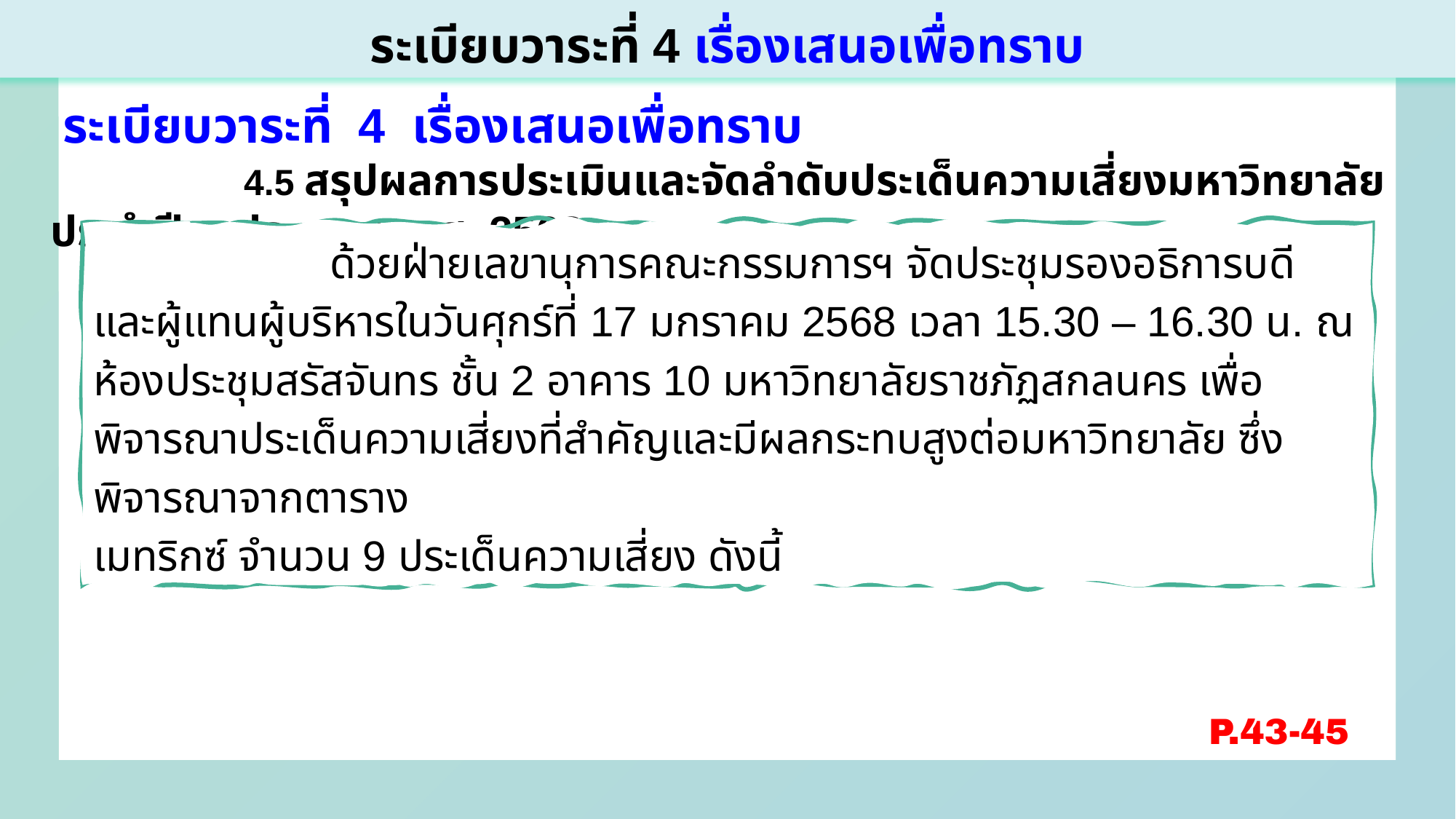

ระเบียบวาระที่ 4 เรื่องเสนอเพื่อทราบ
 ระเบียบวาระที่  4  เรื่องเสนอเพื่อทราบ
                   4.5 สรุปผลการประเมินและจัดลำดับประเด็นความเสี่ยงมหาวิทยาลัย ประจำปีงบประมาณ พ.ศ. 2568

                         ด้วยฝ่ายเลขานุการคณะกรรมการฯ จัดประชุมรองอธิการบดี และผู้แทนผู้บริหารในวันศุกร์ที่ 17 มกราคม 2568 เวลา 15.30 – 16.30 น. ณ ห้องประชุมสรัสจันทร ชั้น 2 อาคาร 10 มหาวิทยาลัยราชภัฏสกลนคร เพื่อพิจารณาประเด็นความเสี่ยงที่สำคัญและมีผลกระทบสูงต่อมหาวิทยาลัย ซึ่งพิจารณาจากตาราง
เมทริกซ์ จำนวน 9 ประเด็นความเสี่ยง ดังนี้
P.43-45